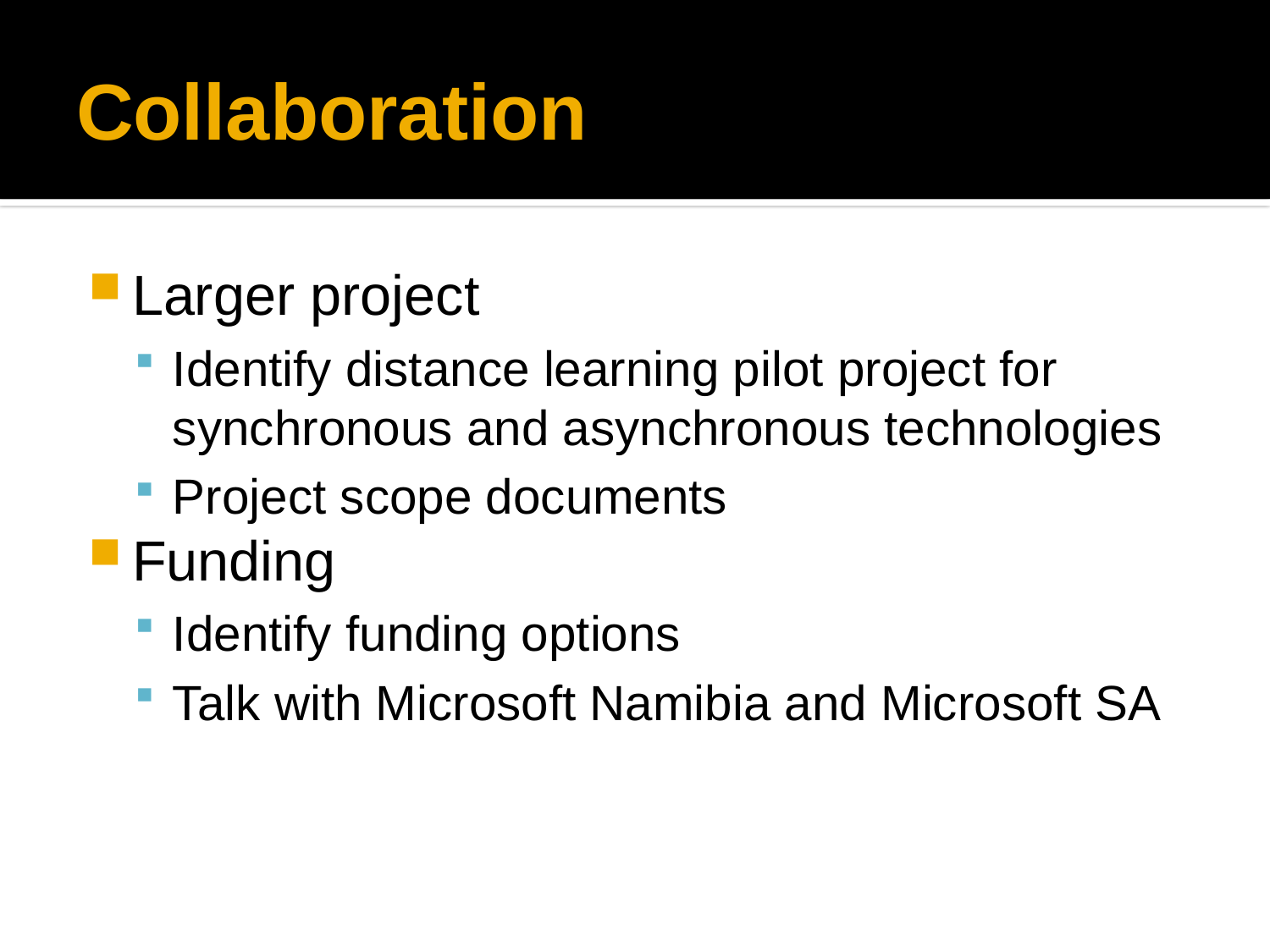

# Collaboration
Larger project
Identify distance learning pilot project for synchronous and asynchronous technologies
Project scope documents
Funding
Identify funding options
Talk with Microsoft Namibia and Microsoft SA